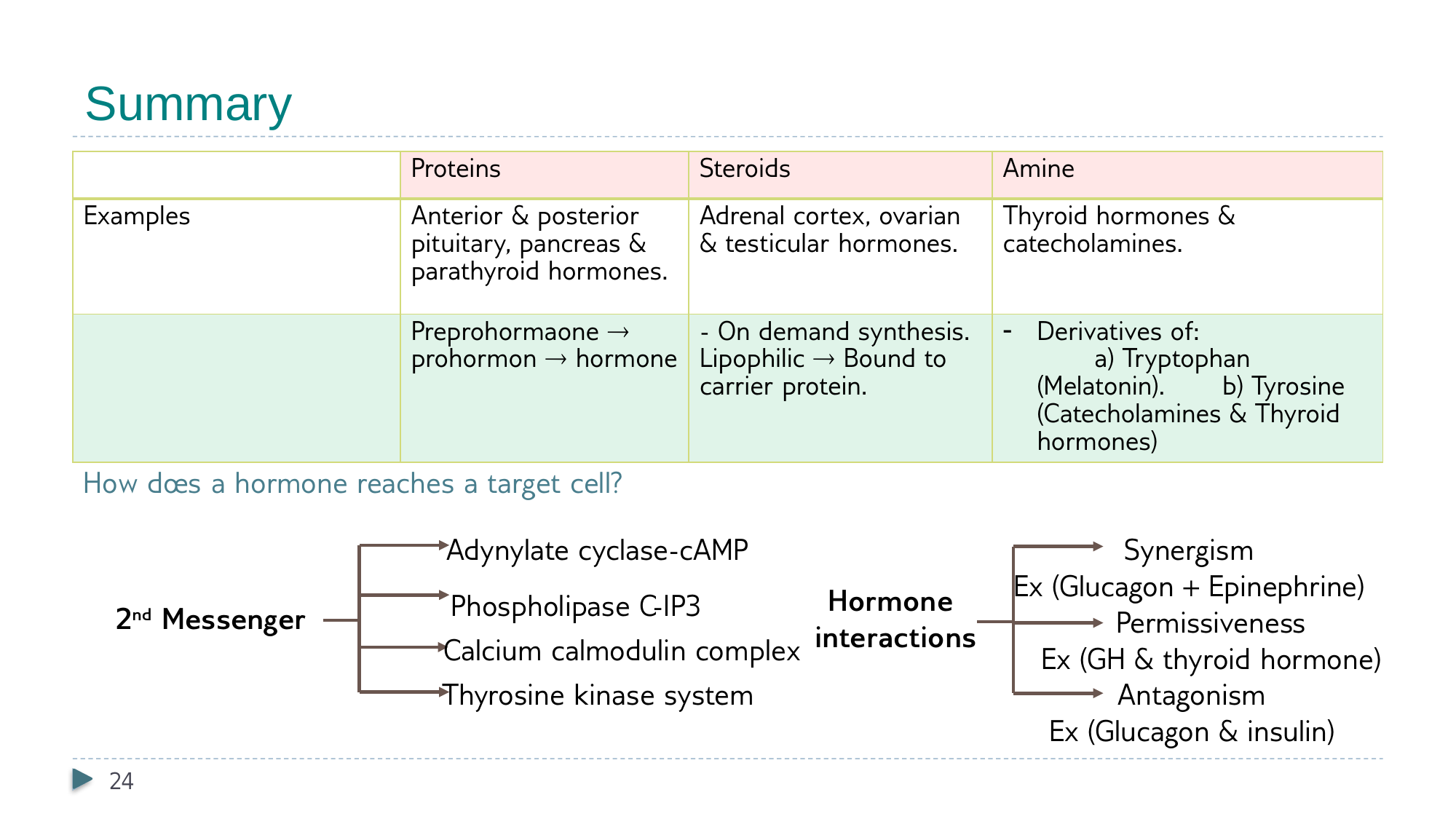

# Summary
|  | Proteins | Steroids | Amine |
| --- | --- | --- | --- |
| Examples | Anterior & posterior pituitary, pancreas & parathyroid hormones. | Adrenal cortex, ovarian & testicular hormones. | Thyroid hormones & catecholamines. |
|  | Preprohormaone → prohormon → hormone | - On demand synthesis. Lipophilic → Bound to carrier protein. | Derivatives of: a) Tryptophan (Melatonin). b) Tyrosine (Catecholamines & Thyroid hormones) |
How does a hormone reaches a target cell?
Adynylate cyclase-cAMP
Synergism
Ex (Glucagon + Epinephrine)
Hormone
interactions
Phospholipase C-IP3
2nd Messenger
Permissiveness
Ex (GH & thyroid hormone)
Calcium calmodulin complex
Thyrosine kinase system
Antagonism
Ex (Glucagon & insulin)
24